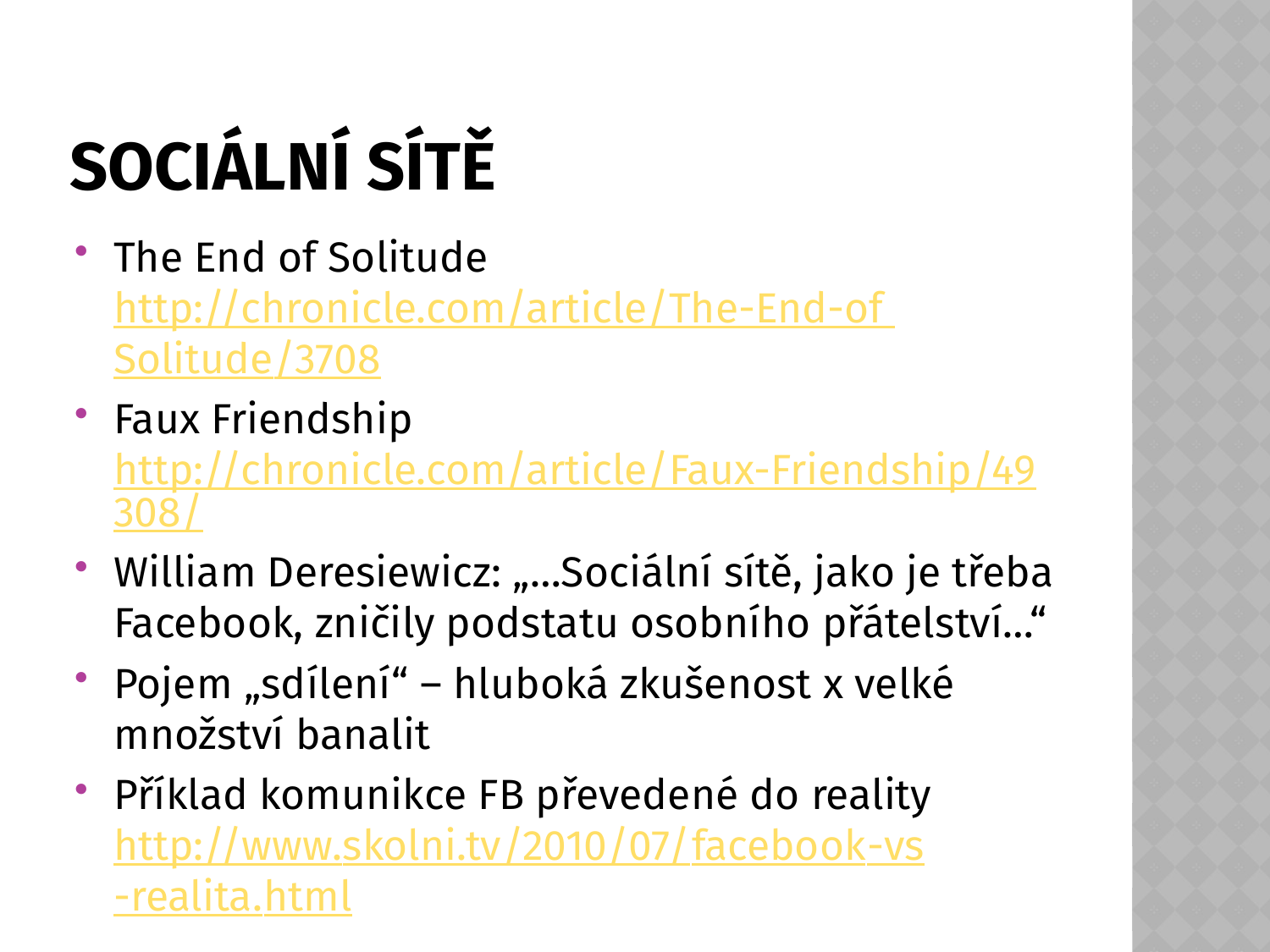

# Sociální sítě
The End of Solitude http://chronicle.com/article/The-End-of Solitude/3708
Faux Friendship http://chronicle.com/article/Faux-Friendship/49308/
William Deresiewicz: „…Sociální sítě, jako je třeba Facebook, zničily podstatu osobního přátelství…“
Pojem „sdílení“ – hluboká zkušenost x velké množství banalit
Příklad komunikce FB převedené do reality http://www.skolni.tv/2010/07/facebook-vs-realita.html